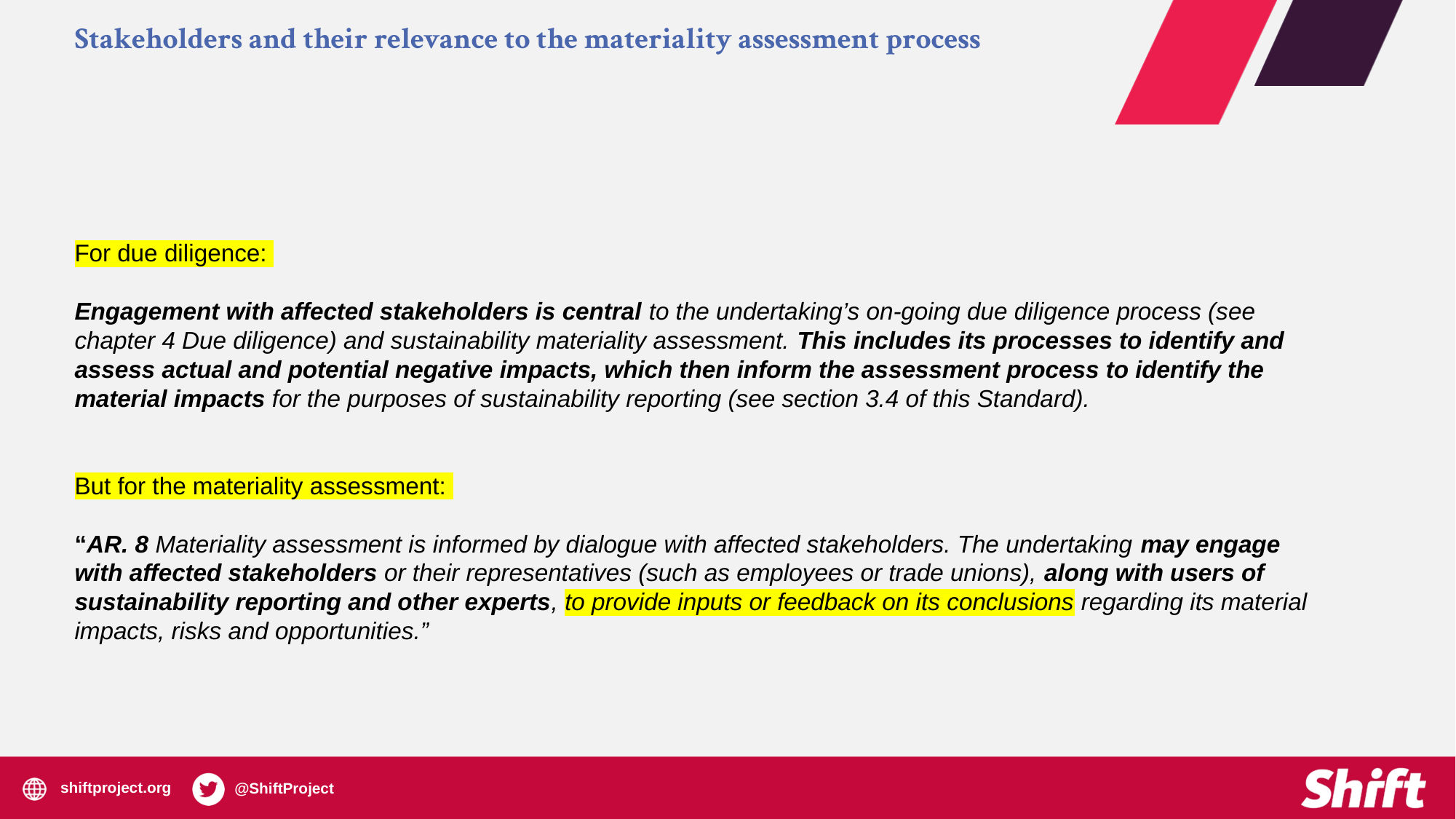

Stakeholders and their relevance to the materiality assessment process
For due diligence:

Engagement with affected stakeholders is central to the undertaking’s on-going due diligence process (see chapter 4 Due diligence) and sustainability materiality assessment. This includes its processes to identify and assess actual and potential negative impacts, which then inform the assessment process to identify the material impacts for the purposes of sustainability reporting (see section 3.4 of this Standard).

But for the materiality assessment:

“AR. 8 Materiality assessment is informed by dialogue with affected stakeholders. The undertaking may engage with affected stakeholders or their representatives (such as employees or trade unions), along with users of sustainability reporting and other experts, to provide inputs or feedback on its conclusions regarding its material impacts, risks and opportunities.”